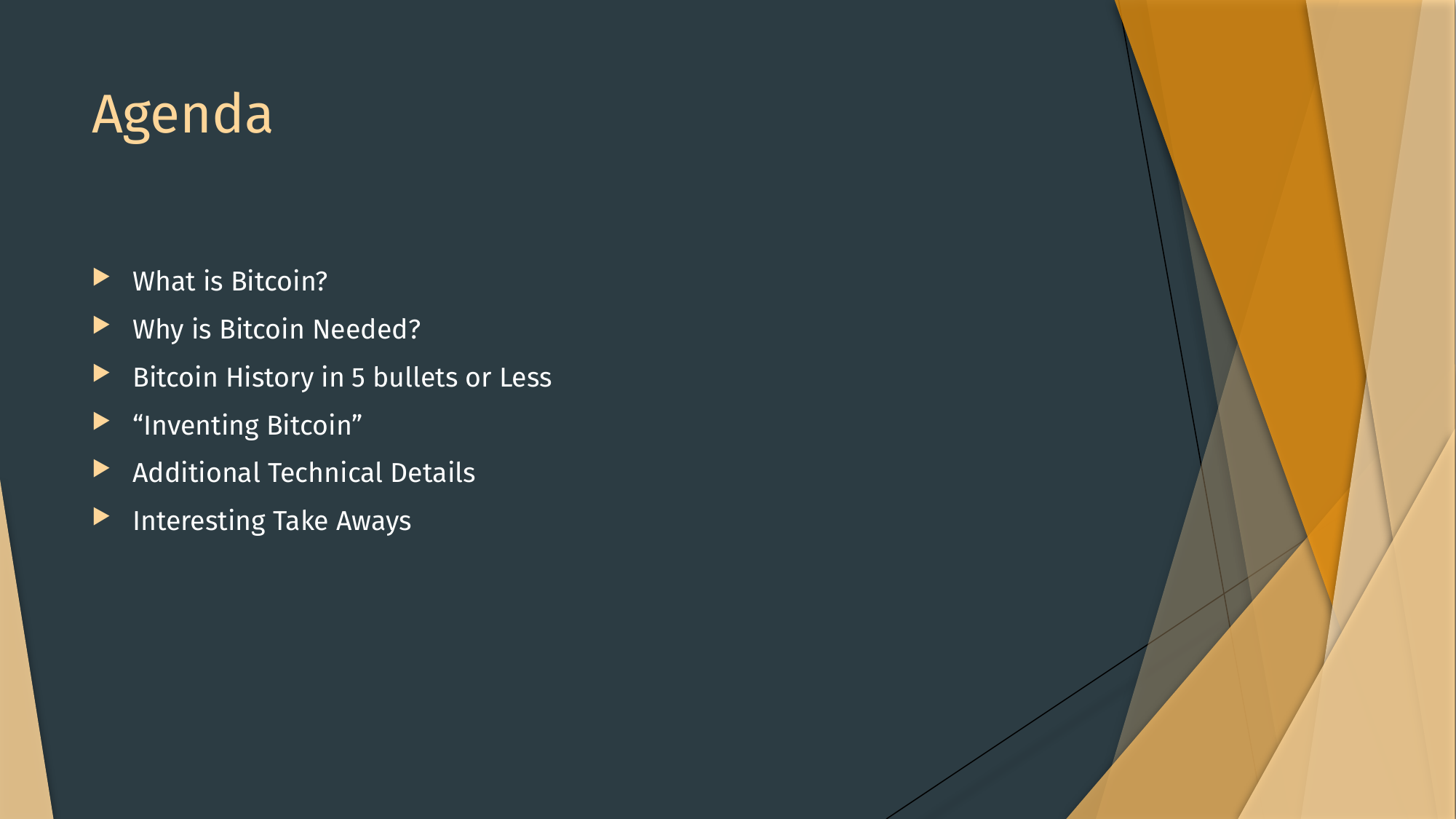

# Agenda
What is Bitcoin?
Why is Bitcoin Needed?
Bitcoin History in 5 bullets or Less
“Inventing Bitcoin”
Additional Technical Details
Interesting Take Aways